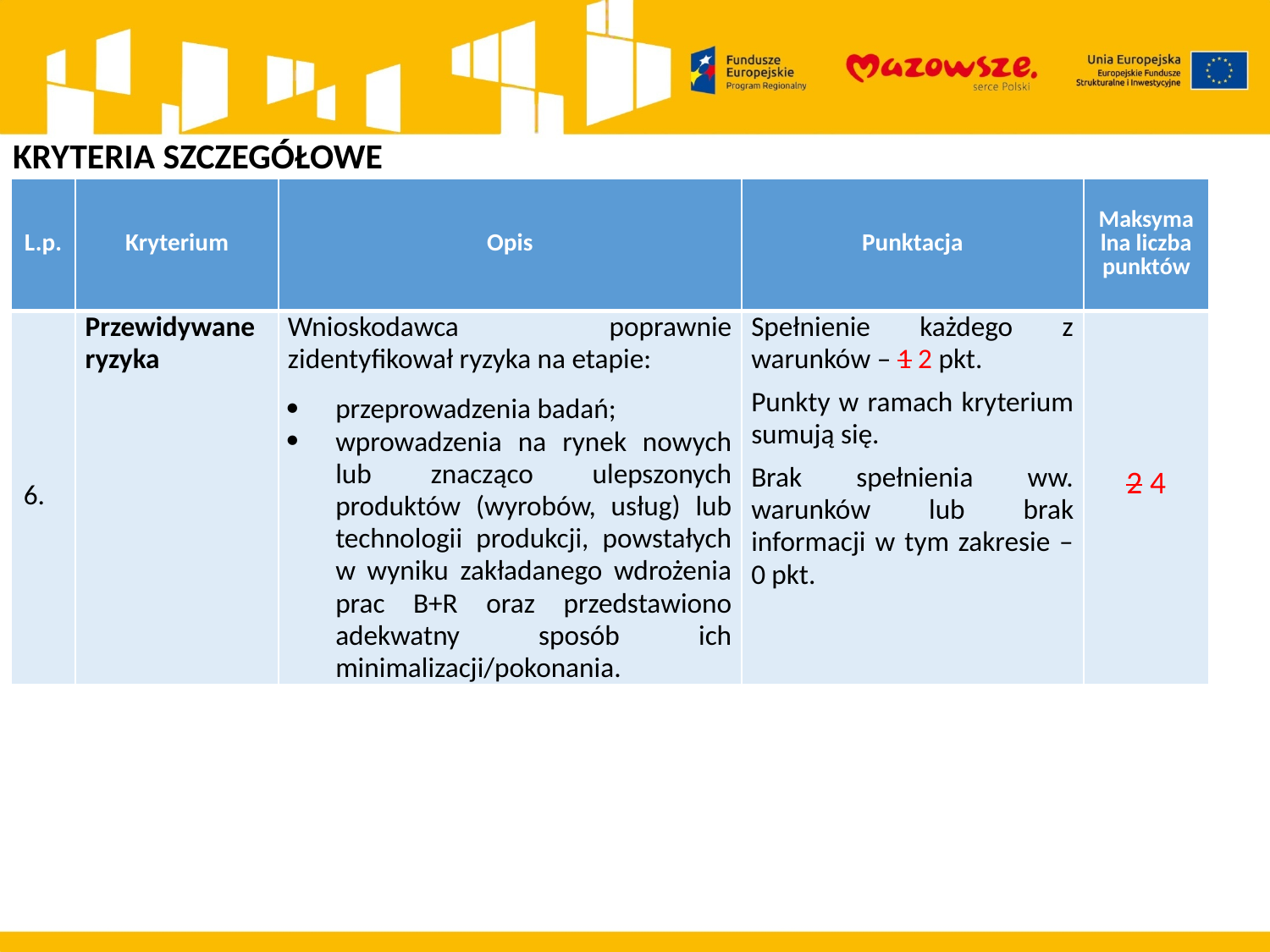

KRYTERIA SZCZEGÓŁOWE
| L.p. | Kryterium | Opis | Punktacja | Maksymalna liczba punktów |
| --- | --- | --- | --- | --- |
| 6. | Przewidywane ryzyka | Wnioskodawca poprawnie zidentyfikował ryzyka na etapie: przeprowadzenia badań; wprowadzenia na rynek nowych lub znacząco ulepszonych produktów (wyrobów, usług) lub technologii produkcji, powstałych w wyniku zakładanego wdrożenia prac B+R oraz przedstawiono adekwatny sposób ich minimalizacji/pokonania. | Spełnienie każdego z warunków – 1 2 pkt. Punkty w ramach kryterium sumują się. Brak spełnienia ww. warunków lub brak informacji w tym zakresie – 0 pkt. | 2 4 |